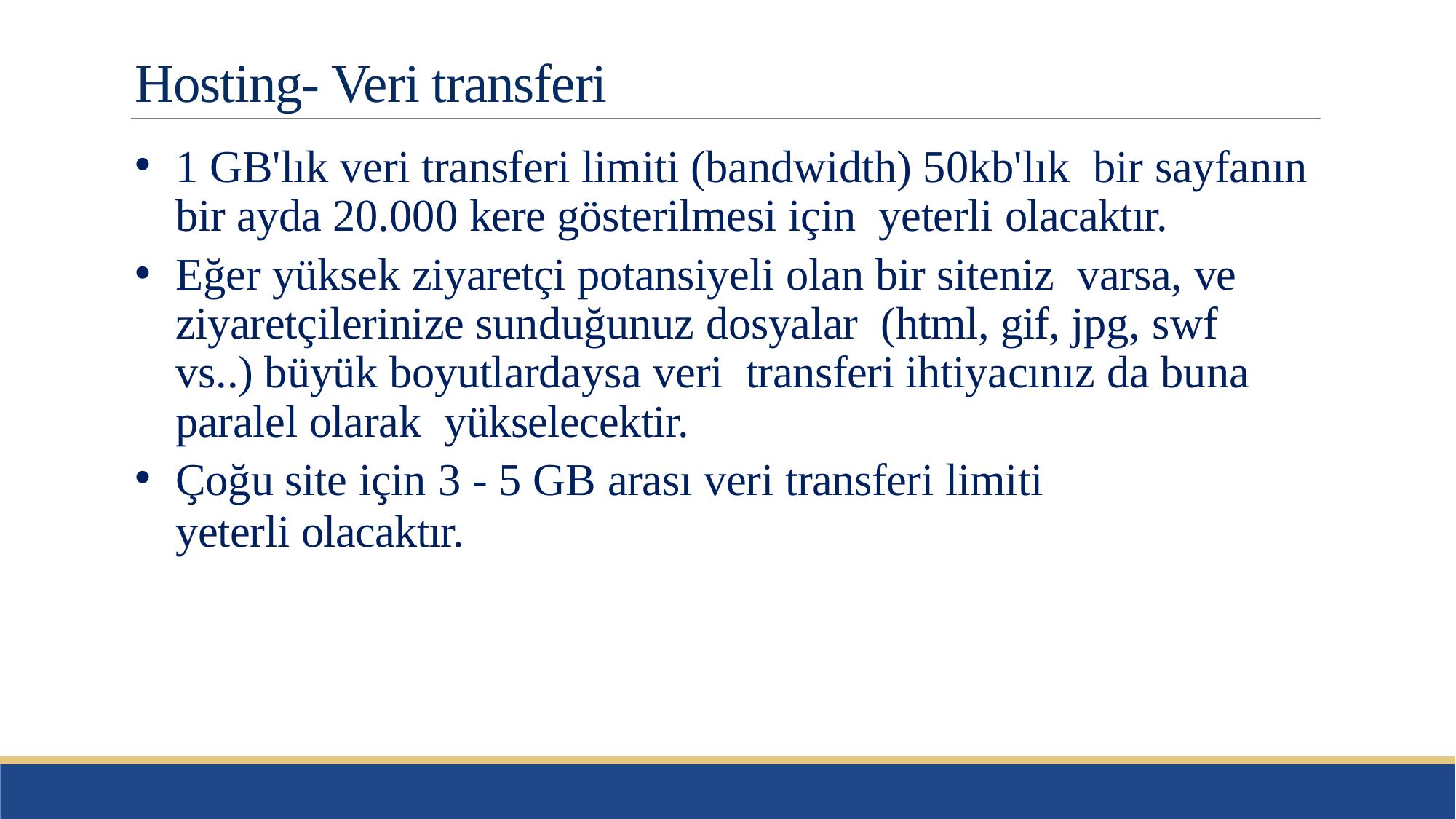

# Hosting- Veri transferi
1 GB'lık veri transferi limiti (bandwidth) 50kb'lık  bir sayfanın bir ayda 20.000 kere gösterilmesi için  yeterli olacaktır.
Eğer yüksek ziyaretçi potansiyeli olan bir siteniz  varsa, ve ziyaretçilerinize sunduğunuz dosyalar  (html, gif, jpg, swf vs..) büyük boyutlardaysa veri  transferi ihtiyacınız da buna paralel olarak  yükselecektir.
Çoğu site için 3 - 5 GB arası veri transferi limiti
yeterli olacaktır.